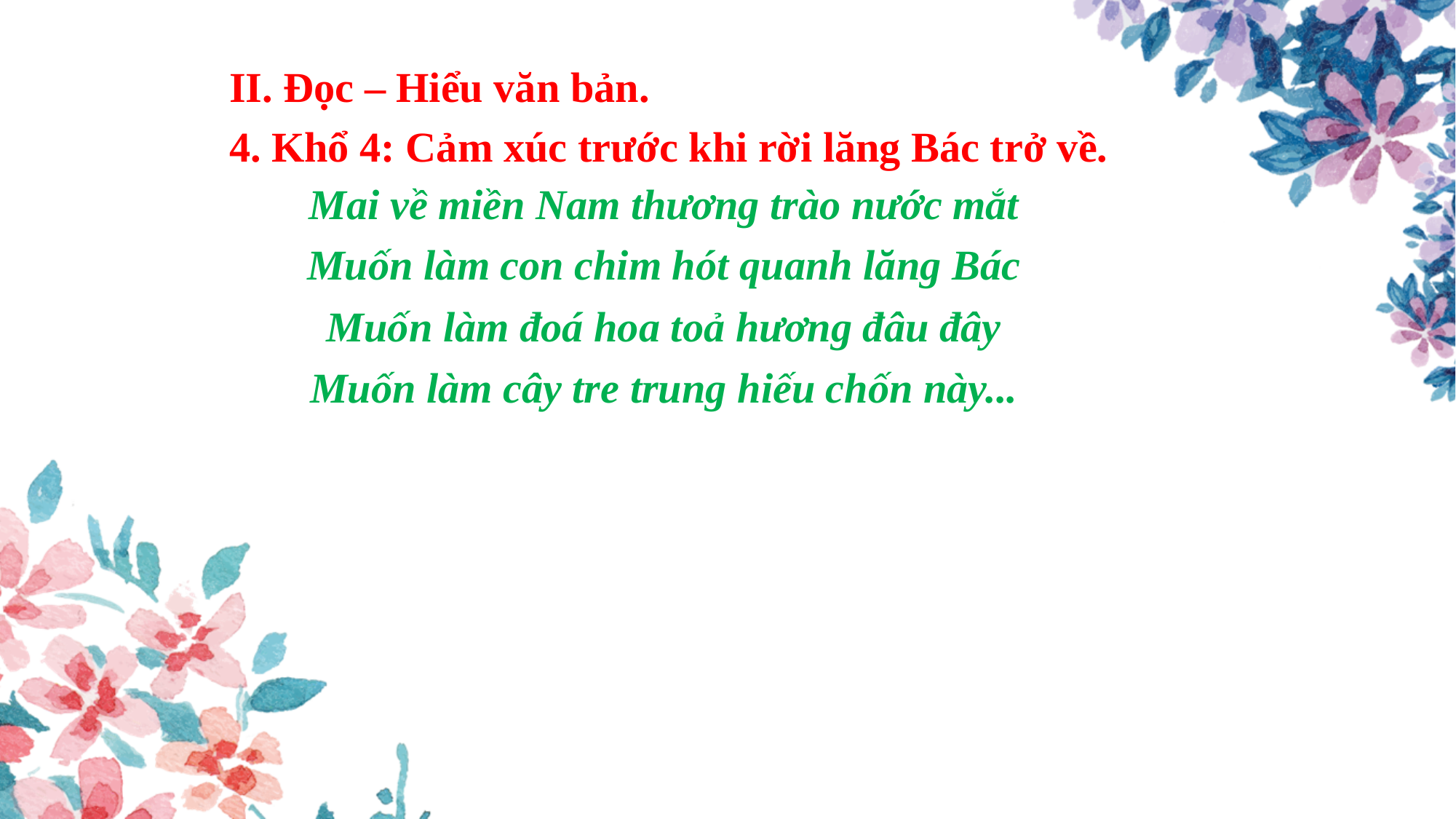

II. Đọc – Hiểu văn bản.
4. Khổ 4: Cảm xúc trước khi rời lăng Bác trở về.
Mai về miền Nam thương trào nước mắt
Muốn làm con chim hót quanh lăng Bác
Muốn làm đoá hoa toả hương đâu đây
Muốn làm cây tre trung hiếu chốn này...